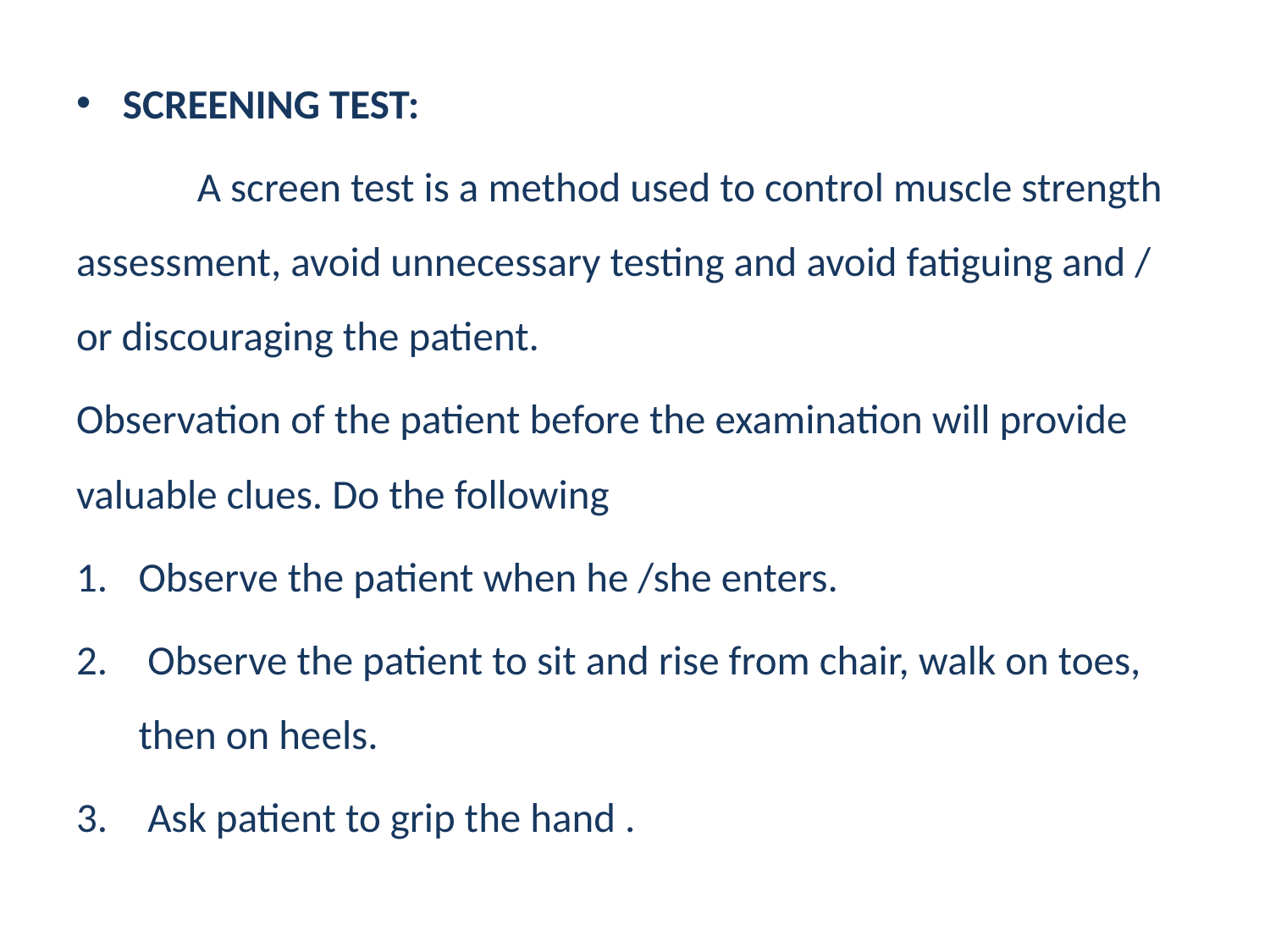

SCREENING TEST:
             A screen test is a method used to control muscle strength assessment, avoid unnecessary testing and avoid fatiguing and / or discouraging the patient.
Observation of the patient before the examination will provide valuable clues. Do the following
Observe the patient when he /she enters.
 Observe the patient to sit and rise from chair, walk on toes, then on heels.
 Ask patient to grip the hand .